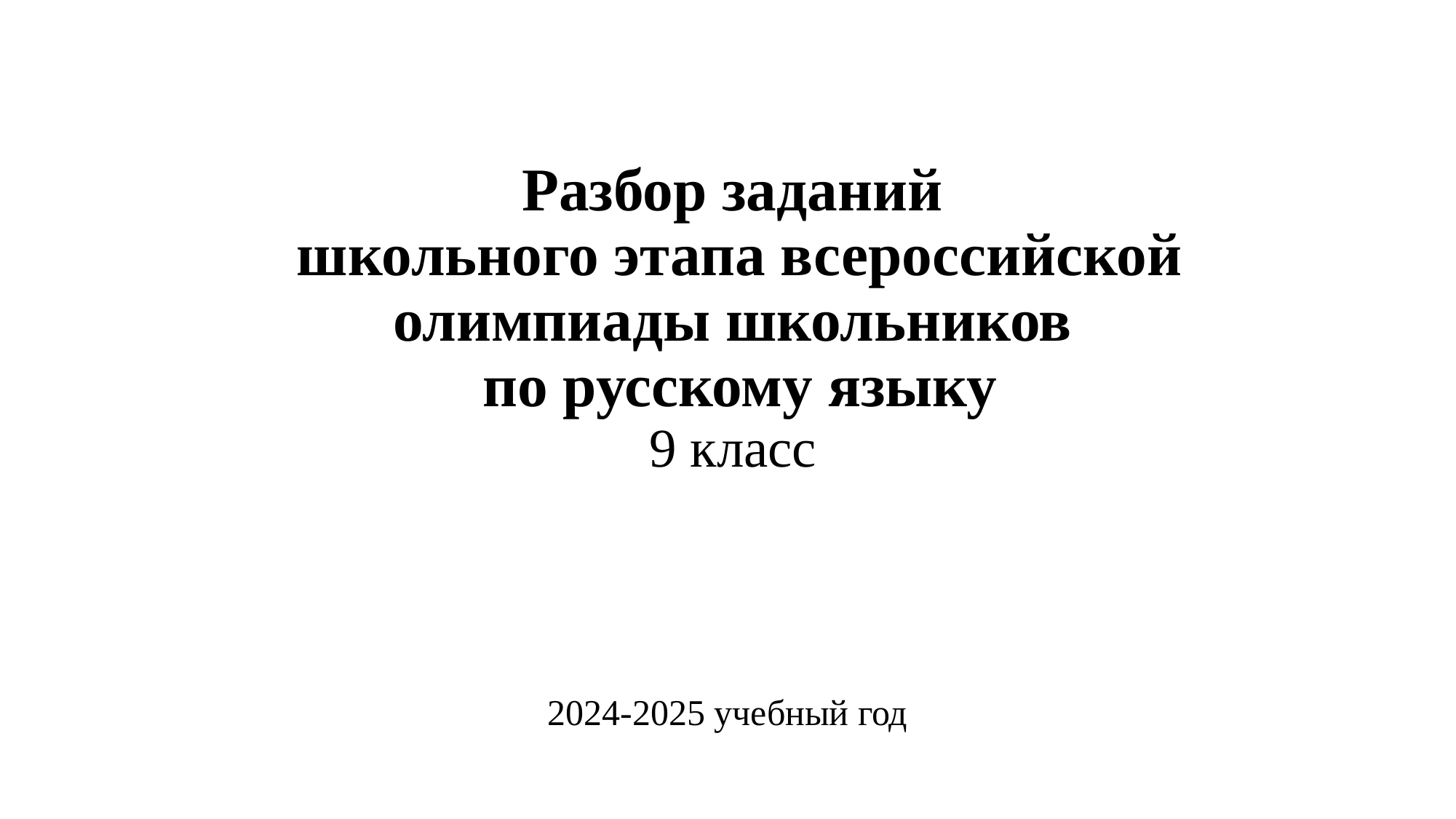

# Разбор заданий школьного этапа всероссийской олимпиады школьников по русскому языку 9 класс
2024-2025 учебный год